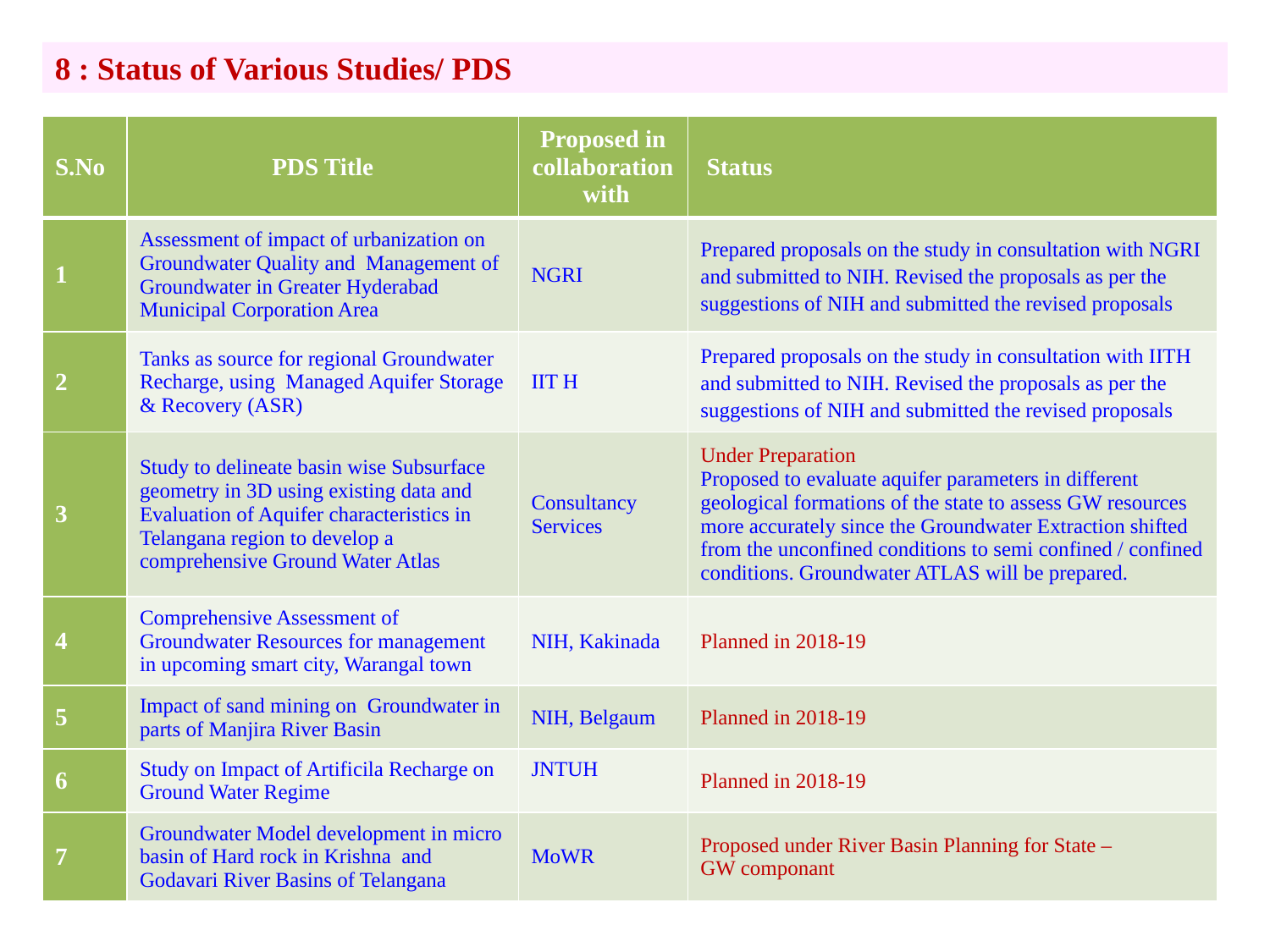

8 : Status of Various Studies/ PDS
| S.No | PDS Title | Proposed in collaboration with | Status |
| --- | --- | --- | --- |
| 1 | Assessment of impact of urbanization on Groundwater Quality and Management of Groundwater in Greater Hyderabad Municipal Corporation Area | NGRI | Prepared proposals on the study in consultation with NGRI and submitted to NIH. Revised the proposals as per the suggestions of NIH and submitted the revised proposals |
| 2 | Tanks as source for regional Groundwater Recharge, using Managed Aquifer Storage & Recovery (ASR) | IIT H | Prepared proposals on the study in consultation with IITH and submitted to NIH. Revised the proposals as per the suggestions of NIH and submitted the revised proposals |
| 3 | Study to delineate basin wise Subsurface geometry in 3D using existing data and Evaluation of Aquifer characteristics in Telangana region to develop a comprehensive Ground Water Atlas | Consultancy Services | Under Preparation Proposed to evaluate aquifer parameters in different geological formations of the state to assess GW resources more accurately since the Groundwater Extraction shifted from the unconfined conditions to semi confined / confined conditions. Groundwater ATLAS will be prepared. |
| 4 | Comprehensive Assessment of Groundwater Resources for management in upcoming smart city, Warangal town | NIH, Kakinada | Planned in 2018-19 |
| 5 | Impact of sand mining on Groundwater in parts of Manjira River Basin | NIH, Belgaum | Planned in 2018-19 |
| 6 | Study on Impact of Artificila Recharge on Ground Water Regime | JNTUH | Planned in 2018-19 |
| 7 | Groundwater Model development in micro basin of Hard rock in Krishna and Godavari River Basins of Telangana | MoWR | Proposed under River Basin Planning for State – GW componant |